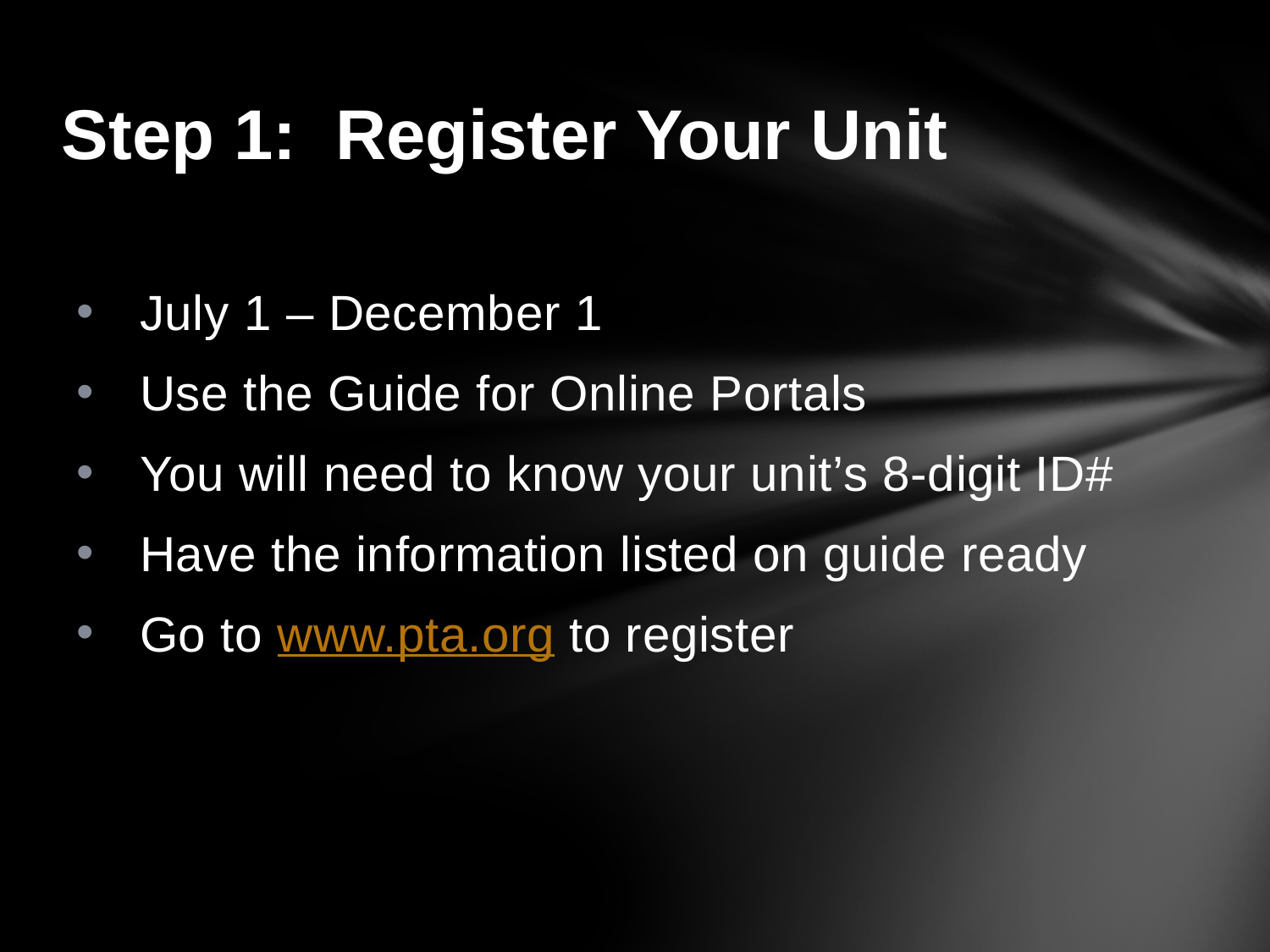

# Step 1:  Register Your Unit
July 1 – December 1
Use the Guide for Online Portals
You will need to know your unit’s 8-digit ID#
Have the information listed on guide ready
Go to www.pta.org to register